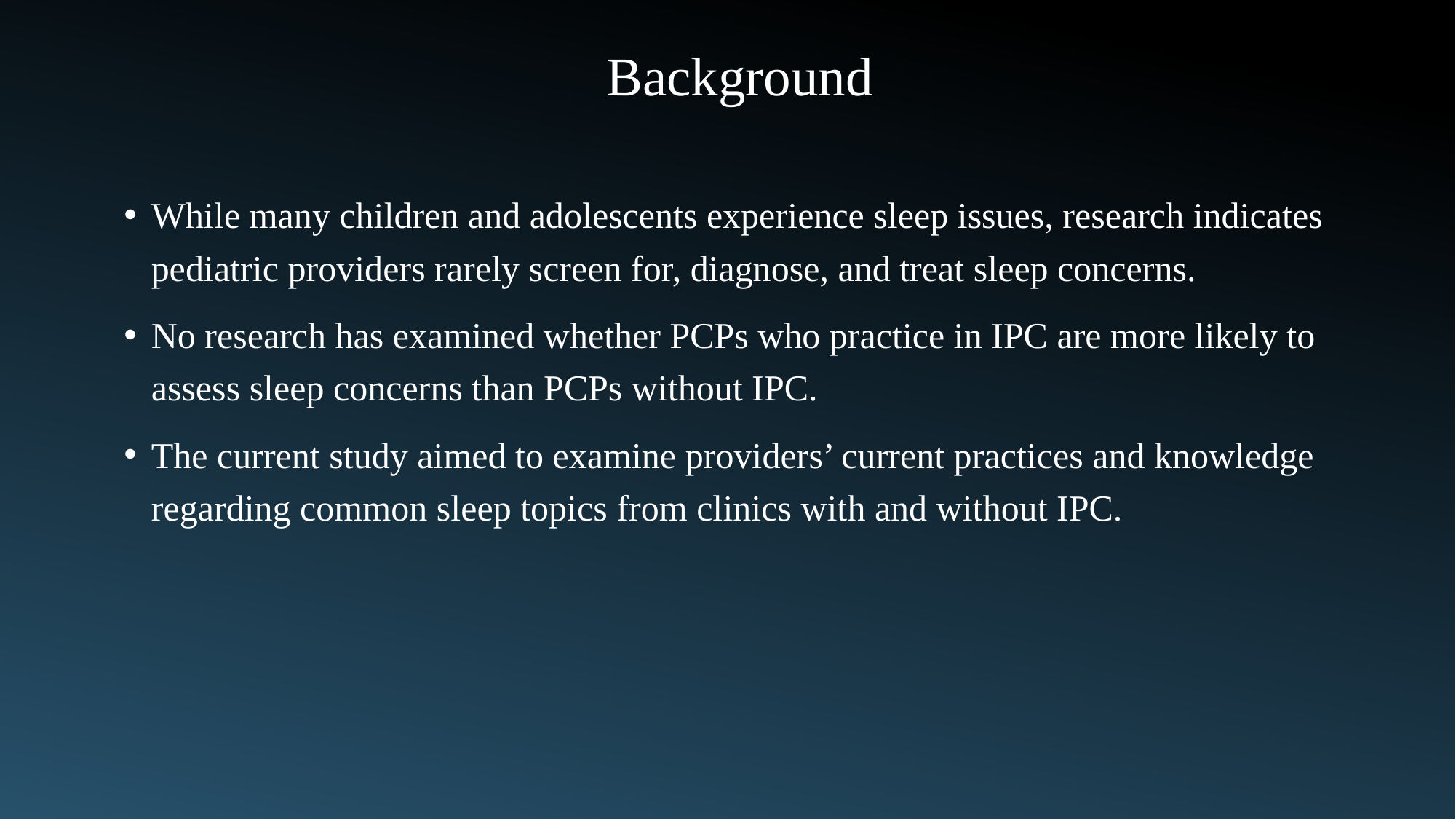

Background
While many children and adolescents experience sleep issues, research indicates pediatric providers rarely screen for, diagnose, and treat sleep concerns.
No research has examined whether PCPs who practice in IPC are more likely to assess sleep concerns than PCPs without IPC.
The current study aimed to examine providers’ current practices and knowledge regarding common sleep topics from clinics with and without IPC.